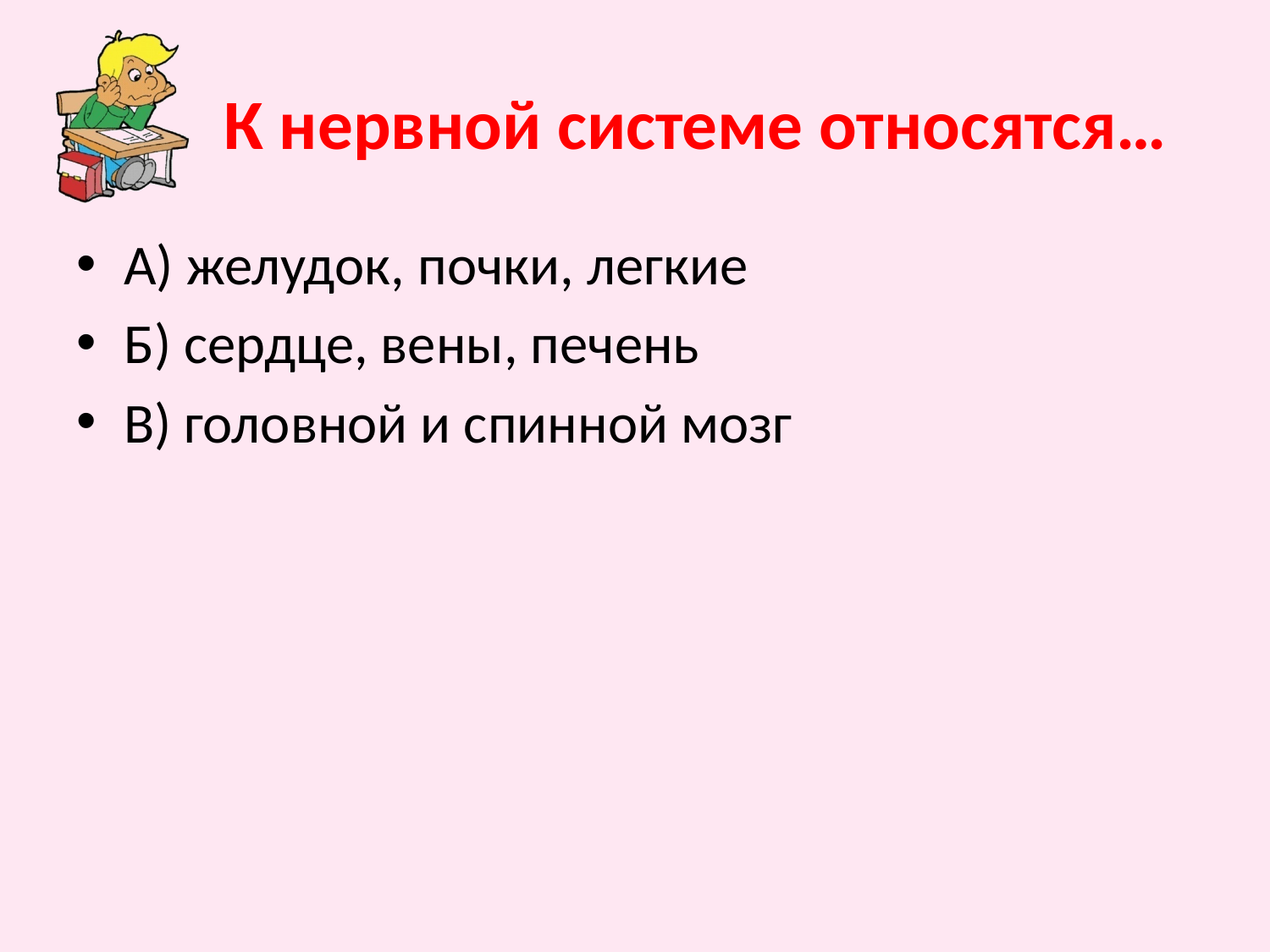

# К нервной системе относятся…
А) желудок, почки, легкие
Б) сердце, вены, печень
В) головной и спинной мозг